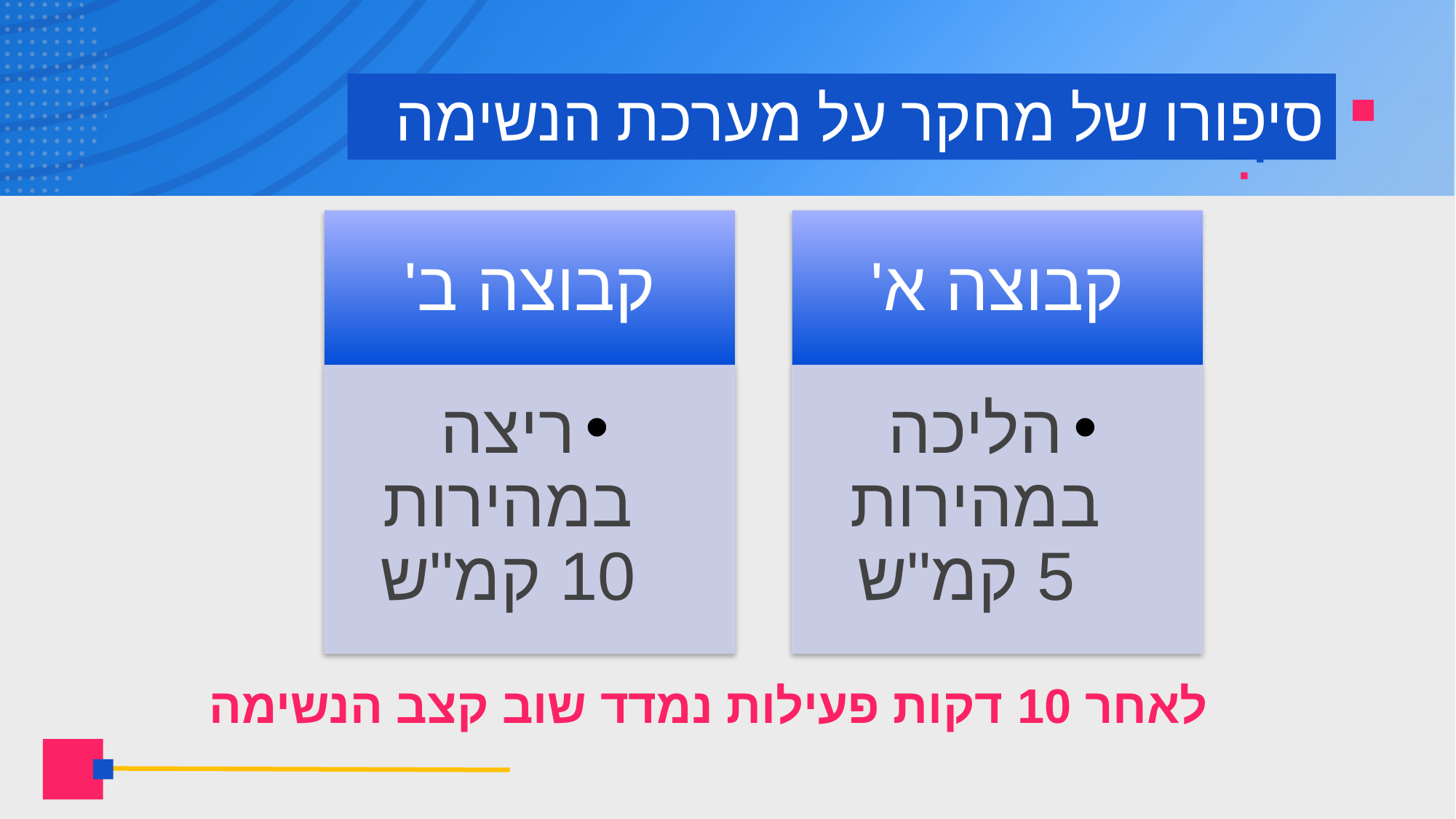

# סיפורו של מחקר על מערכת הנשימה
קבוצה ב'
ריצה במהירות 10 קמ"ש
קבוצה א'
הליכה במהירות
 5 קמ"ש
לאחר 10 דקות פעילות נמדד שוב קצב הנשימה